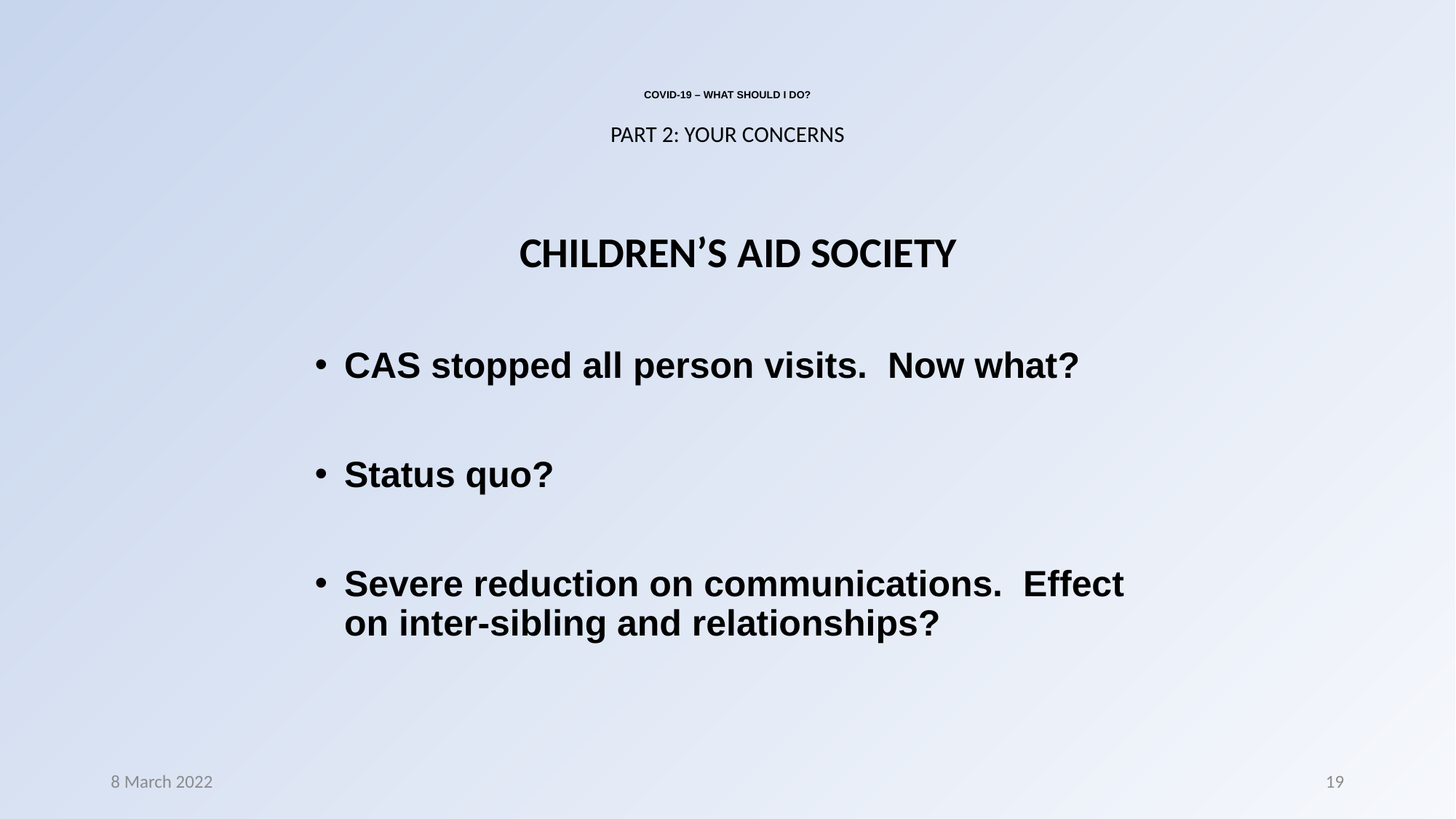

# COVID-19 – WHAT SHOULD I DO? PART 2: YOUR CONCERNS
CHILDREN’S AID SOCIETY
CAS stopped all person visits.  Now what?
Status quo?
Severe reduction on communications.  Effect on inter-sibling and relationships?

8 March 2022
19